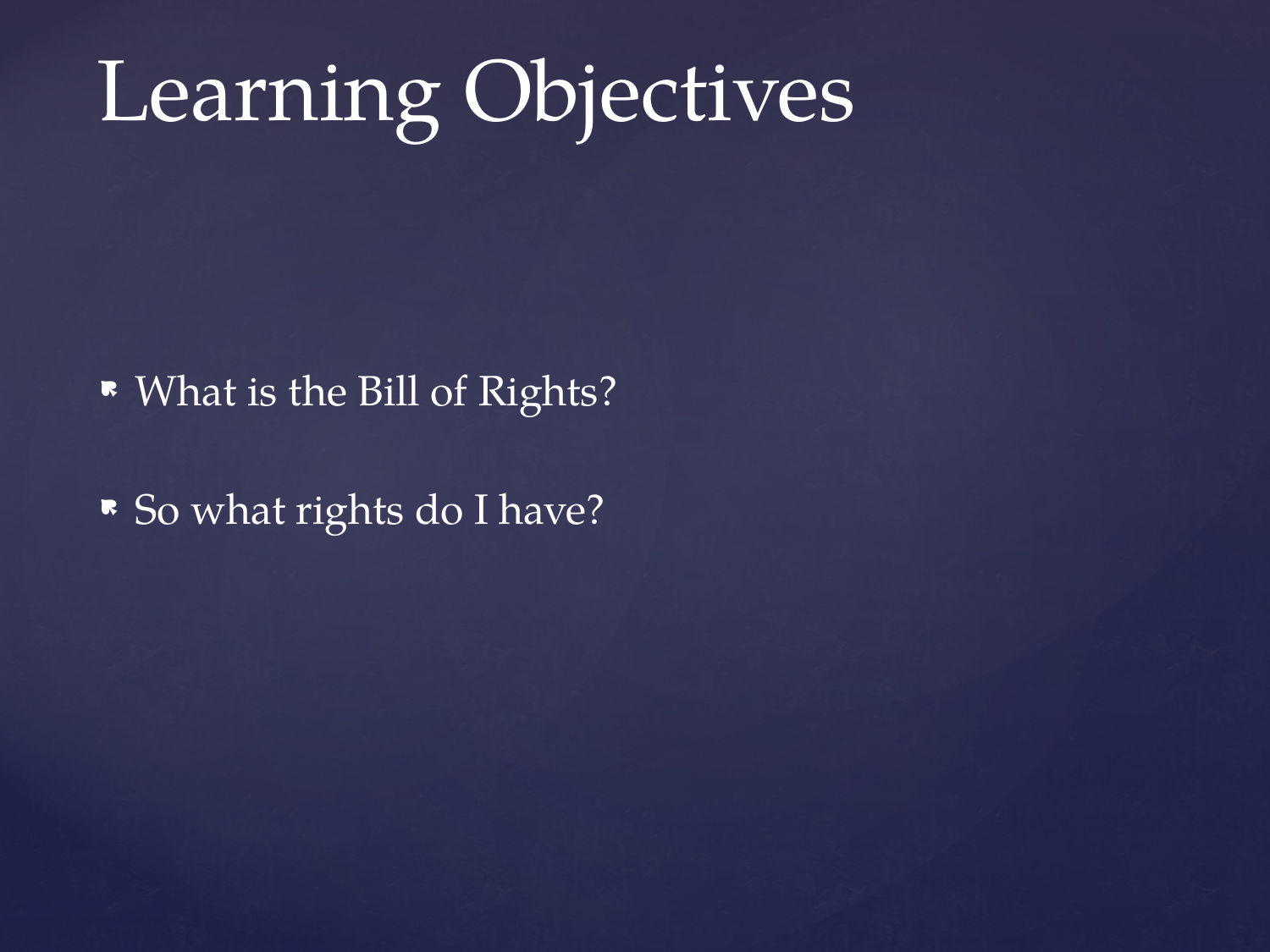

# Learning Objectives
What is the Bill of Rights?

So what rights do I have?